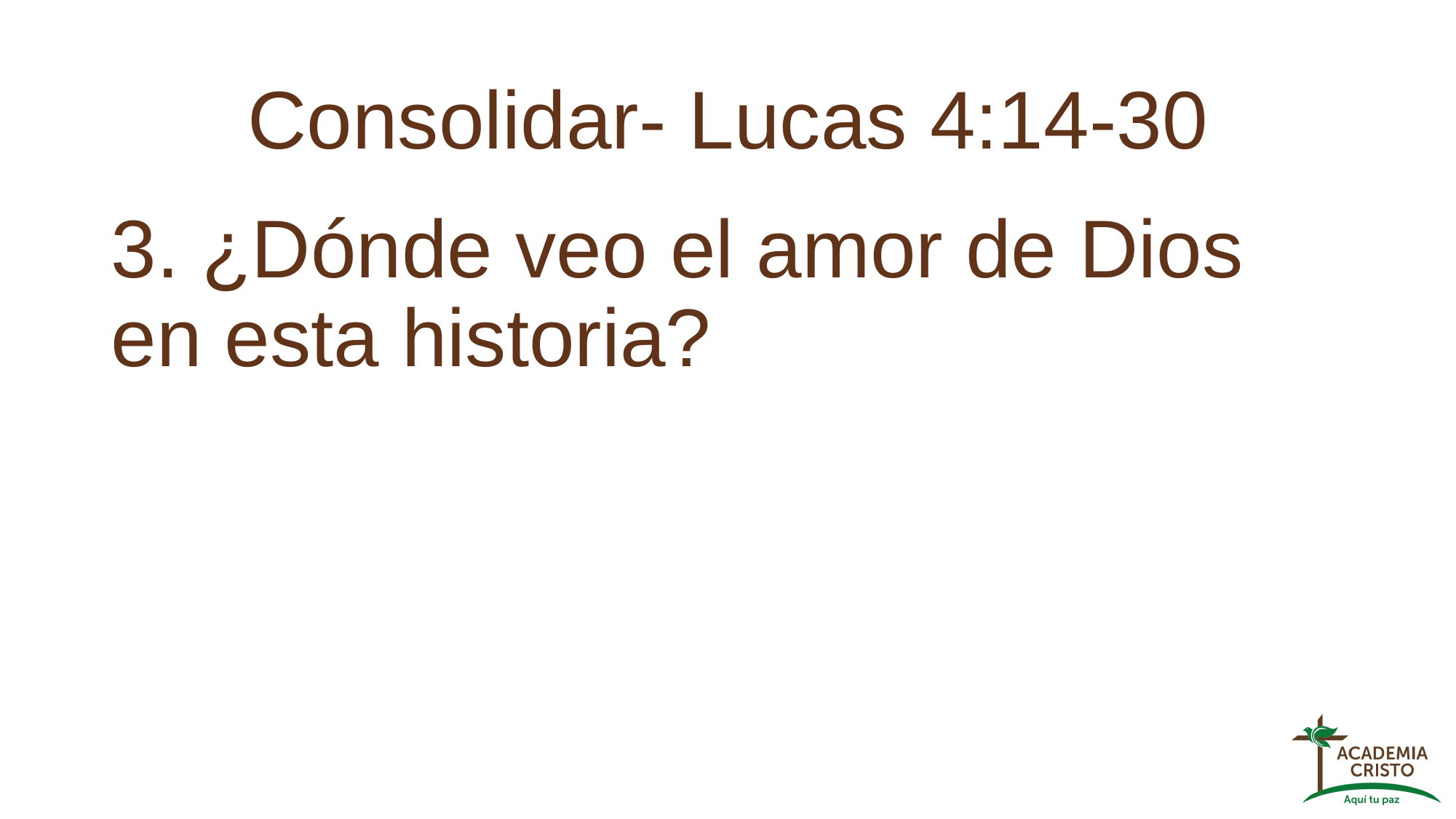

# Consolidar- Lucas 4:14-30
3. ¿Dónde veo el amor de Dios en esta historia?